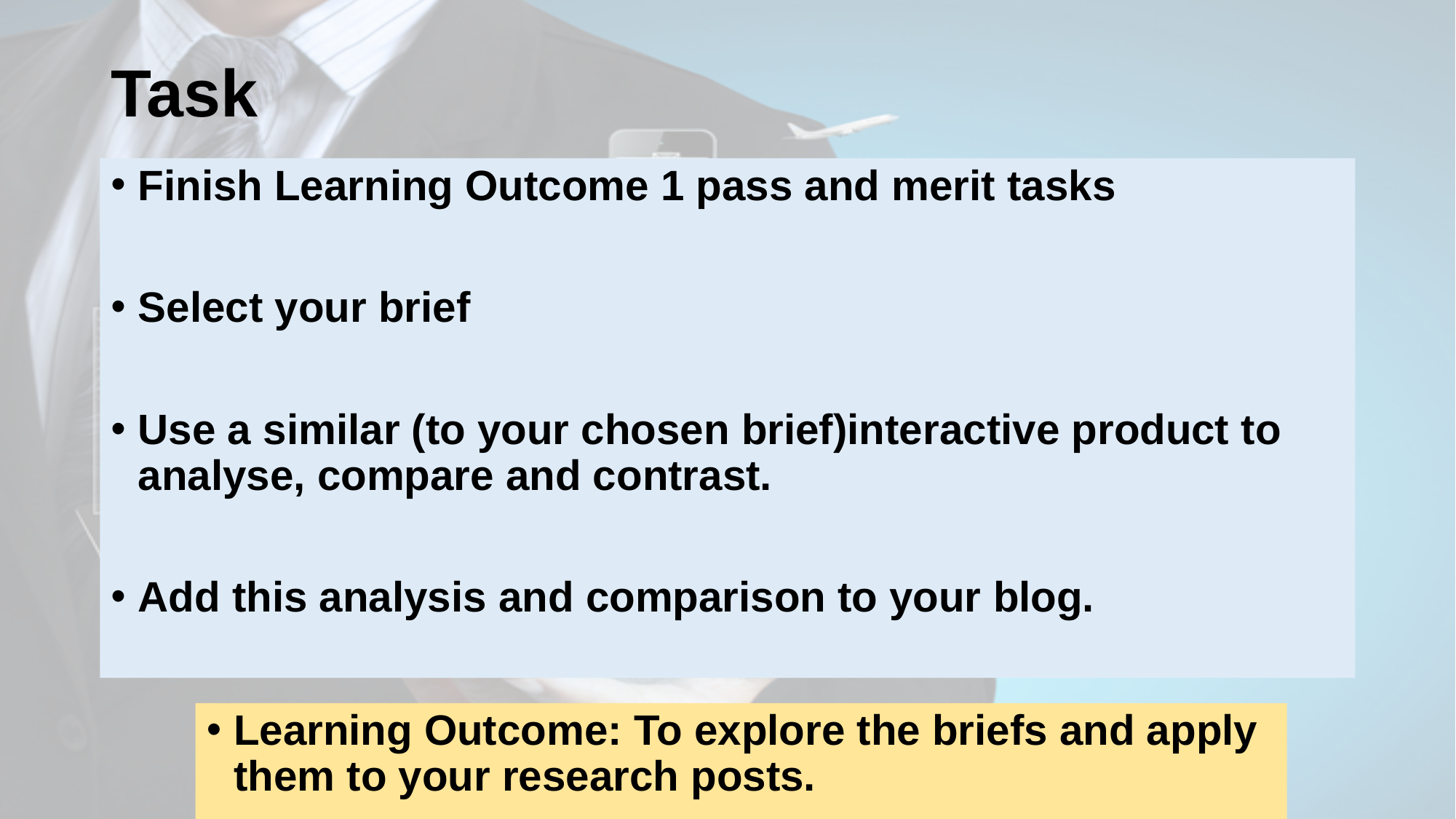

# Task
Finish Learning Outcome 1 pass and merit tasks

Select your brief

Use a similar (to your chosen brief)interactive product to analyse, compare and contrast.

Add this analysis and comparison to your blog.
Learning Outcome: To explore the briefs and apply them to your research posts.